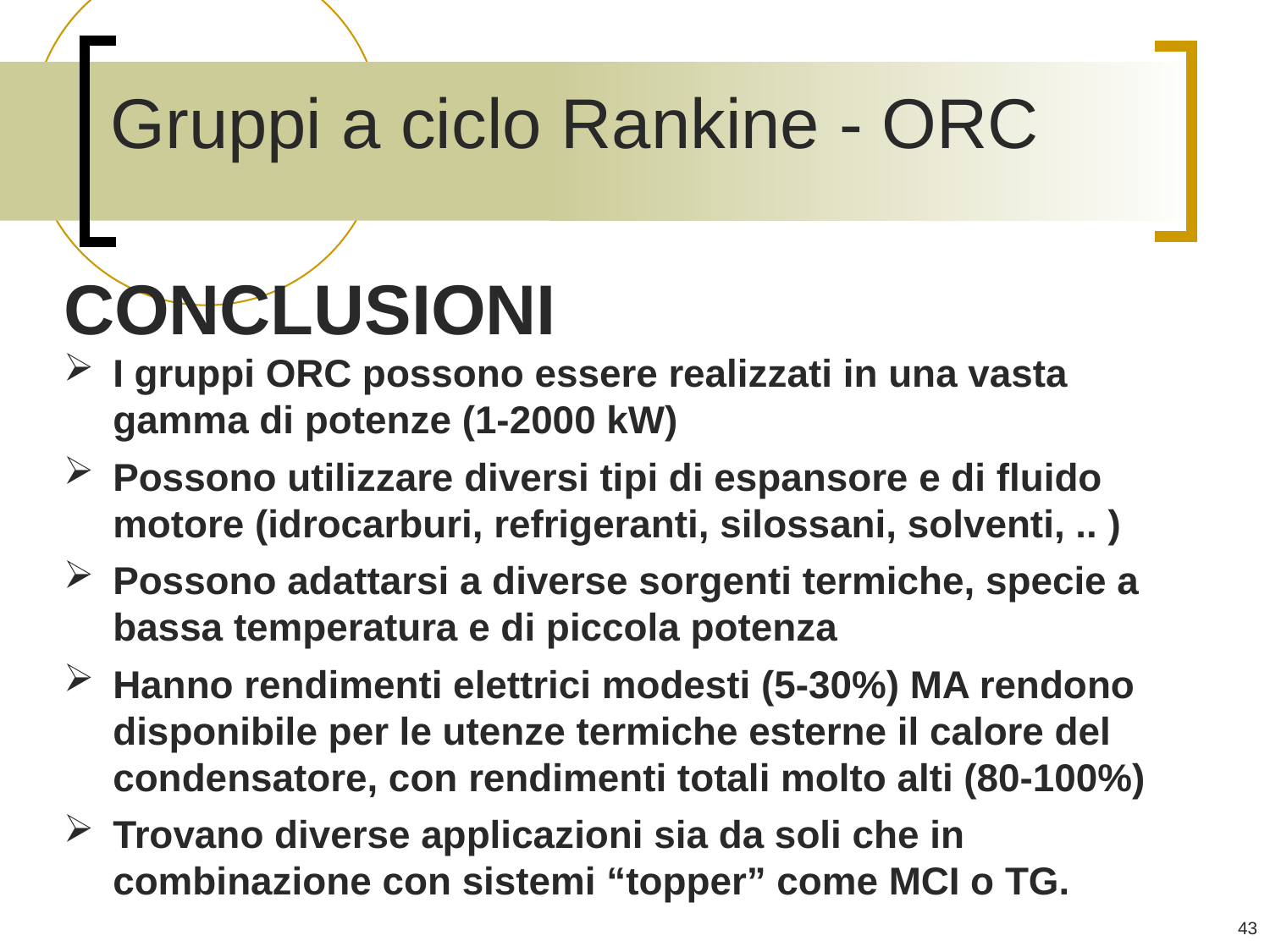

# Gruppi a ciclo Rankine - ORC
CONCLUSIONI
I gruppi ORC possono essere realizzati in una vasta gamma di potenze (1-2000 kW)
Possono utilizzare diversi tipi di espansore e di fluido motore (idrocarburi, refrigeranti, silossani, solventi, .. )
Possono adattarsi a diverse sorgenti termiche, specie a bassa temperatura e di piccola potenza
Hanno rendimenti elettrici modesti (5-30%) MA rendono disponibile per le utenze termiche esterne il calore del condensatore, con rendimenti totali molto alti (80-100%)
Trovano diverse applicazioni sia da soli che in combinazione con sistemi “topper” come MCI o TG.
43